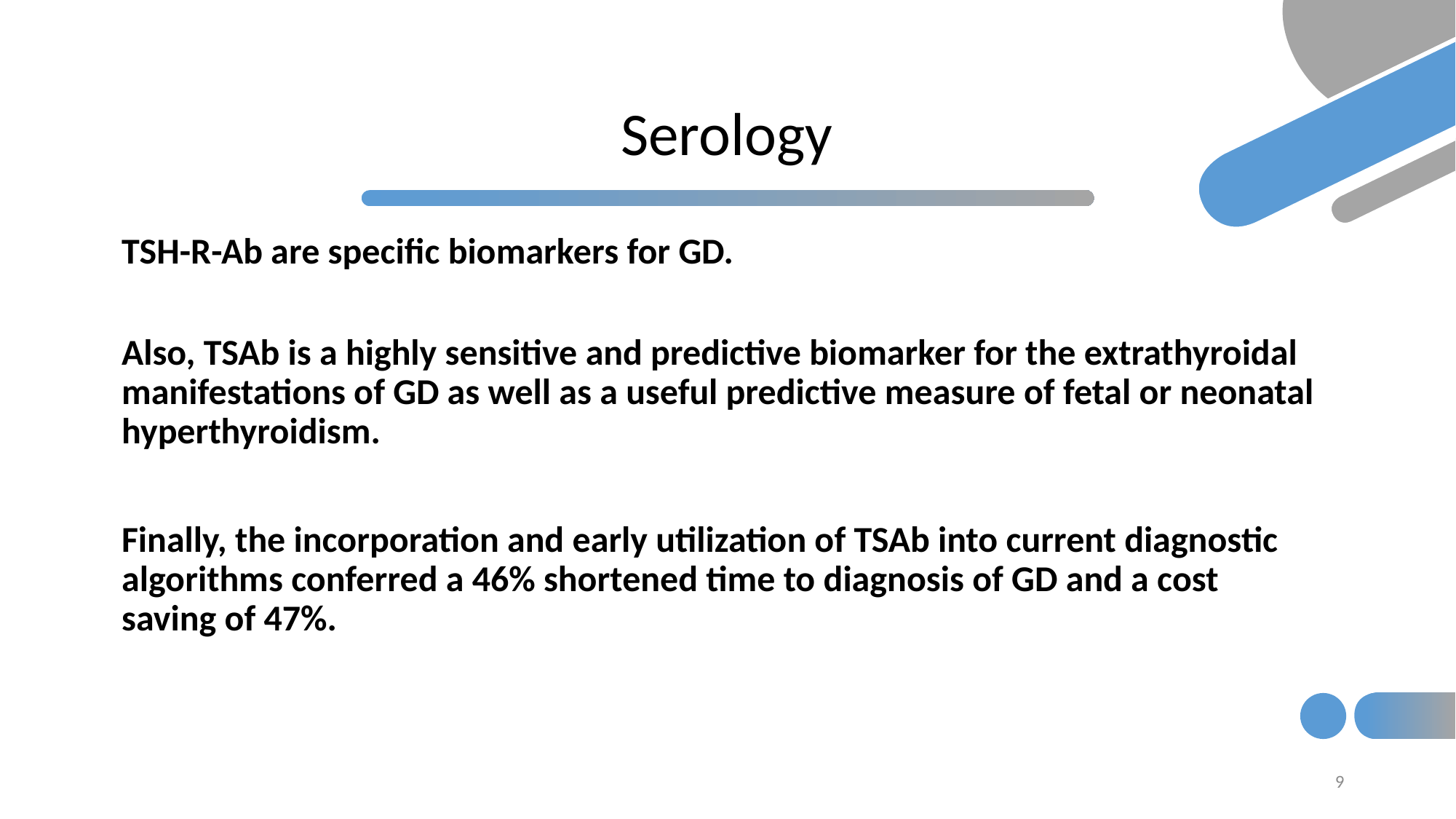

# Serology
TSH-R-Ab are specific biomarkers for GD.

Also, TSAb is a highly sensitive and predictive biomarker for the extrathyroidal manifestations of GD as well as a useful predictive measure of fetal or neonatal hyperthyroidism.

Finally, the incorporation and early utilization of TSAb into current diagnostic algorithms conferred a 46% shortened time to diagnosis of GD and a cost saving of 47%.
9